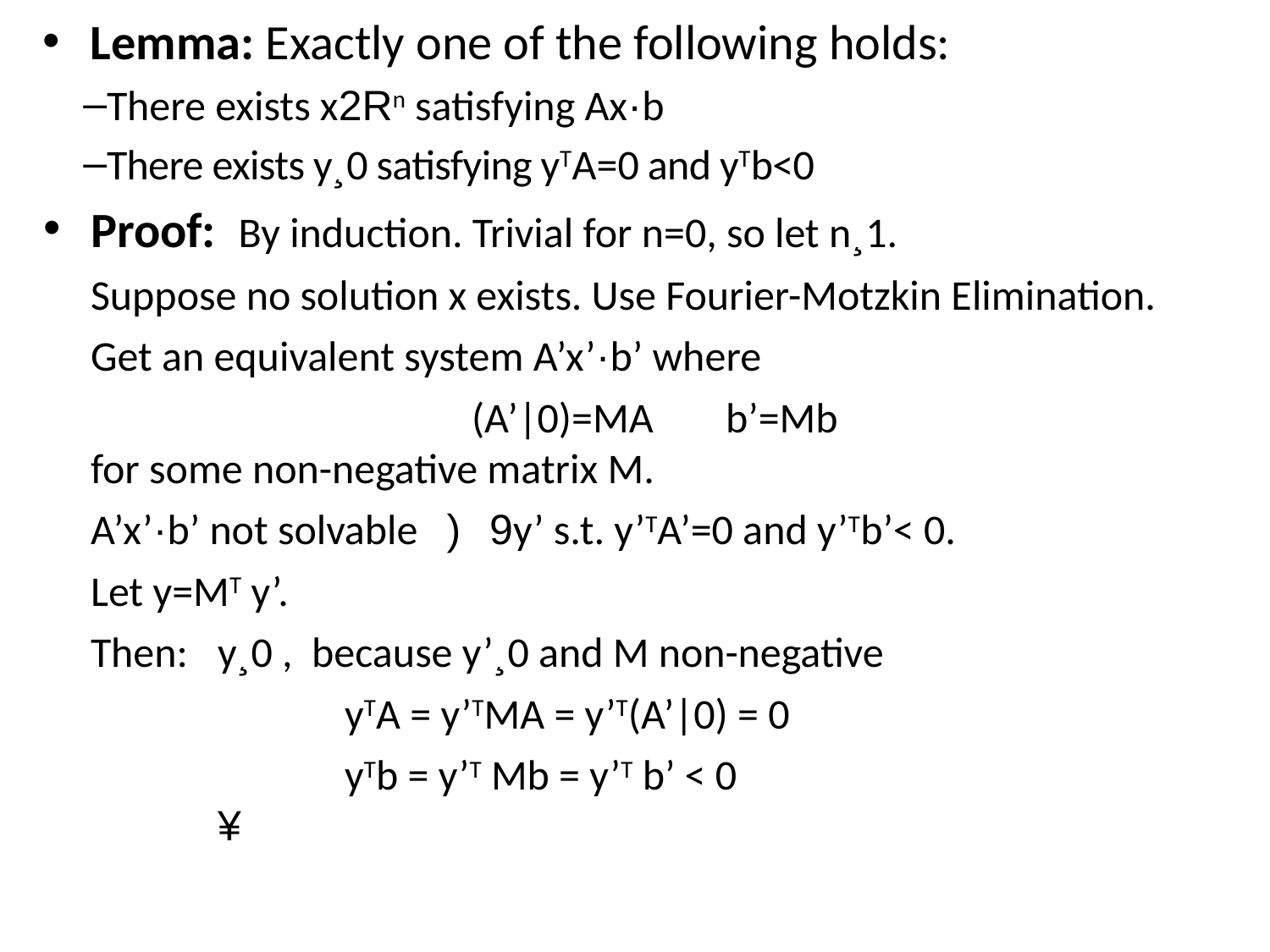

Lemma: Exactly one of the following holds:
There exists x2Rn satisfying Ax·b
There exists y¸0 satisfying yTA=0 and yTb<0
Proof:  By induction. Trivial for n=0, so let n¸1.
	Suppose no solution x exists. Use Fourier-Motzkin Elimination.
	Get an equivalent system A’x’·b’ where
				(A’|0)=MA 	b’=Mb
for some non-negative matrix M.
	A’x’·b’ not solvable   )   9y’ s.t. y’TA’=0 and y’Tb’< 0.
	Let y=MT y’.
	Then:	y¸0 ,  because y’¸0 and M non-negative
			yTA = y’TMA = y’T(A’|0) = 0
			yTb = y’T Mb = y’T b’ < 0				¥